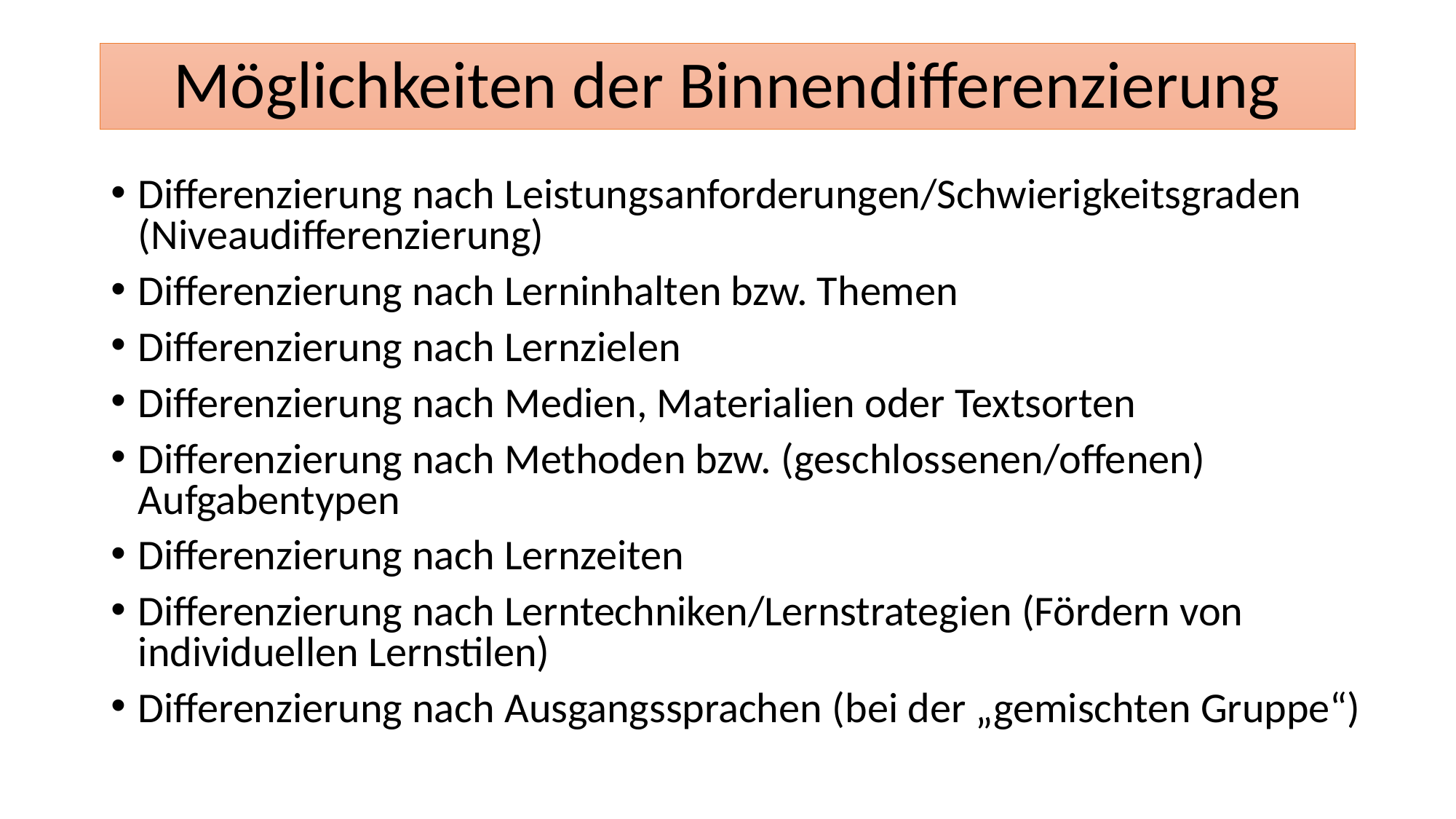

# Möglichkeiten der Binnendifferenzierung
Differenzierung nach Leistungsanforderungen/Schwierigkeitsgraden (Niveaudifferenzierung)
Differenzierung nach Lerninhalten bzw. Themen
Differenzierung nach Lernzielen
Differenzierung nach Medien, Materialien oder Textsorten
Differenzierung nach Methoden bzw. (geschlossenen/offenen) Aufgabentypen
Differenzierung nach Lernzeiten
Differenzierung nach Lerntechniken/Lernstrategien (Fördern von individuellen Lernstilen)
Differenzierung nach Ausgangssprachen (bei der „gemischten Gruppe“)